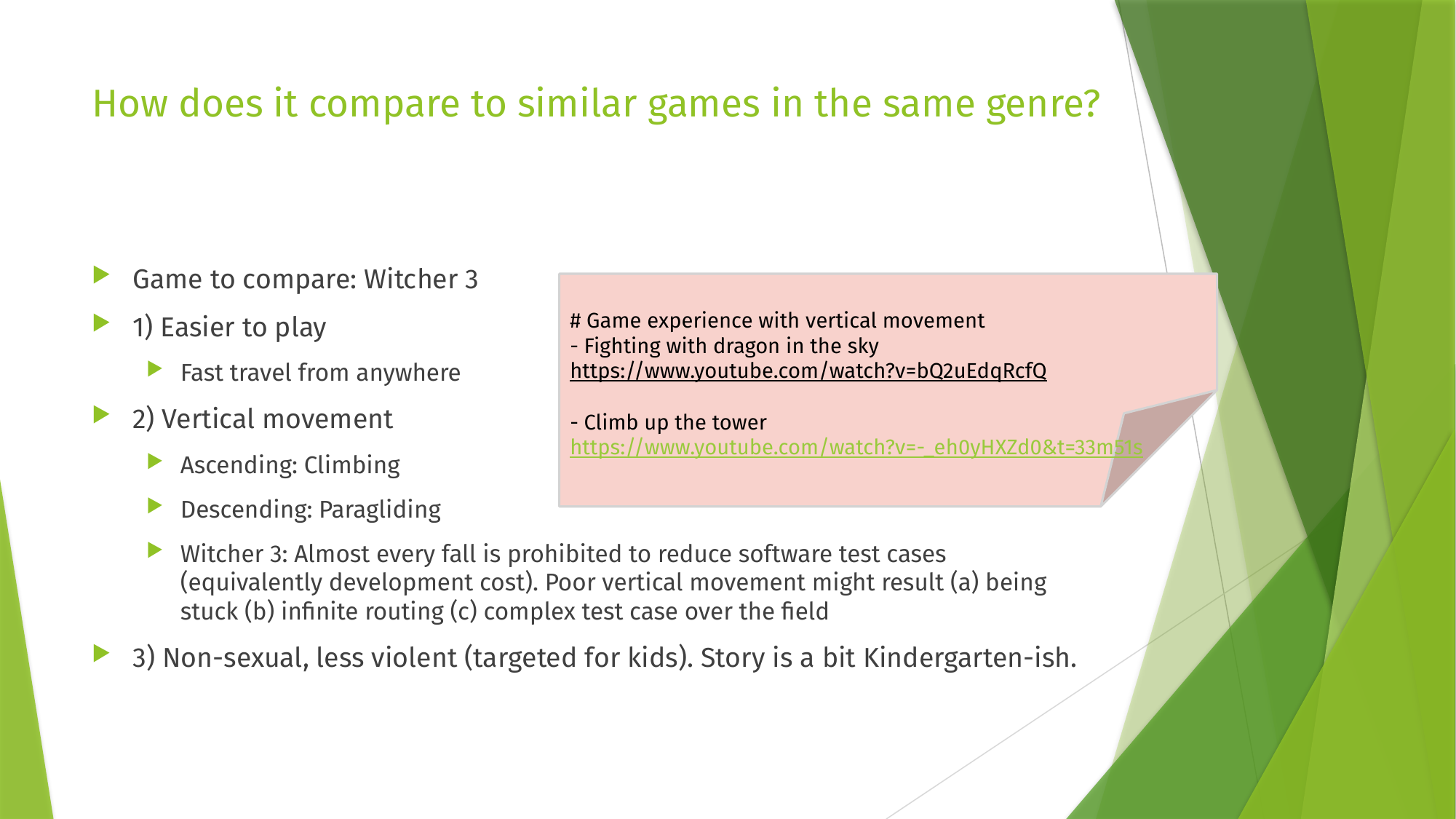

# How does it compare to similar games in the same genre?
Game to compare: Witcher 3
1) Easier to play
Fast travel from anywhere
2) Vertical movement
Ascending: Climbing
Descending: Paragliding
Witcher 3: Almost every fall is prohibited to reduce software test cases (equivalently development cost). Poor vertical movement might result (a) being stuck (b) infinite routing (c) complex test case over the field
3) Non-sexual, less violent (targeted for kids). Story is a bit Kindergarten-ish.

# Game experience with vertical movement
- Fighting with dragon in the sky
https://www.youtube.com/watch?v=bQ2uEdqRcfQ
- Climb up the tower
https://www.youtube.com/watch?v=-_eh0yHXZd0&t=33m51s